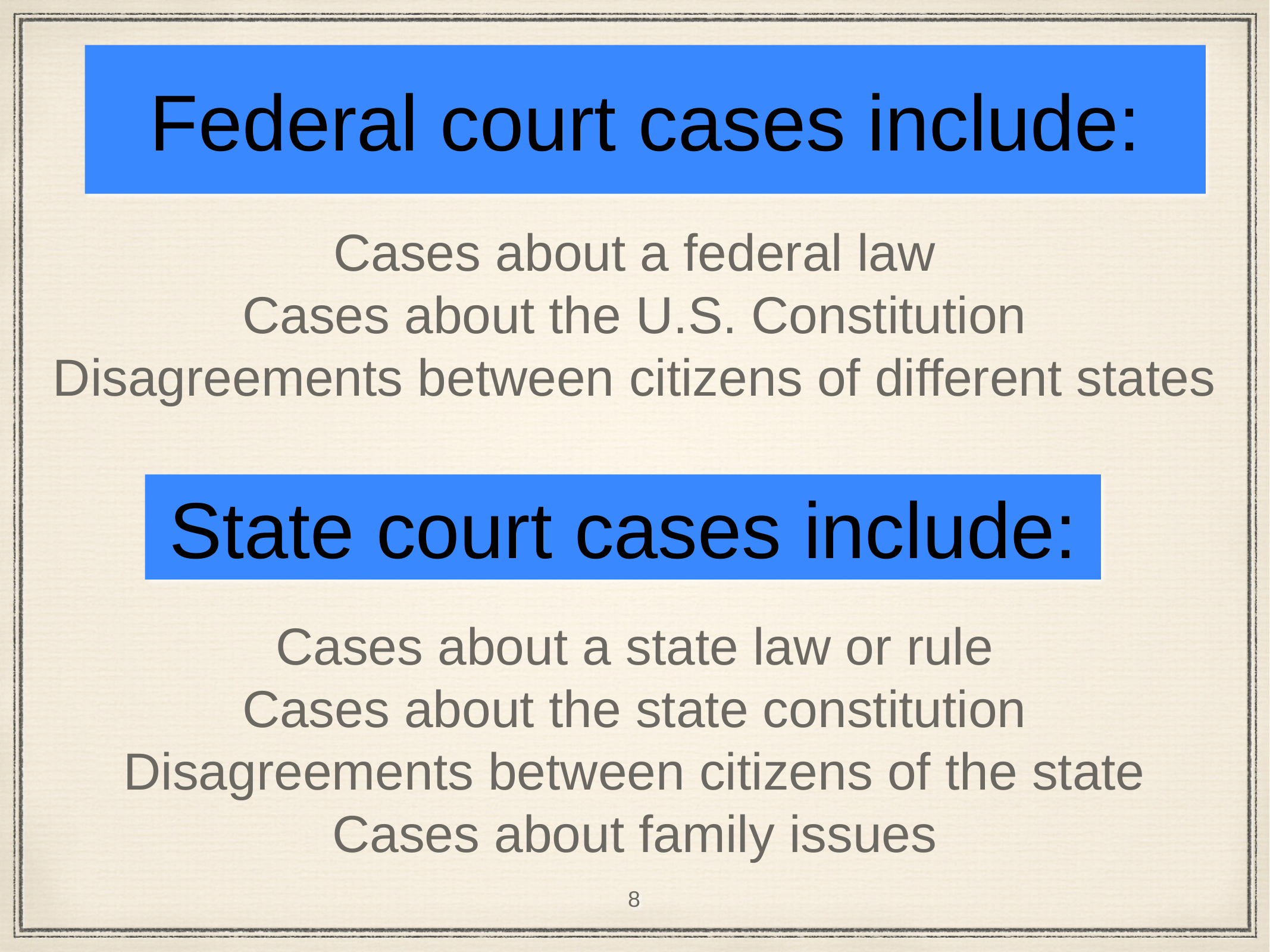

Federal court cases include:
Cases about a federal law
Cases about the U.S. Constitution
Disagreements between citizens of different states
State court cases include:
Cases about a state law or rule
Cases about the state constitution
Disagreements between citizens of the state
Cases about family issues
8